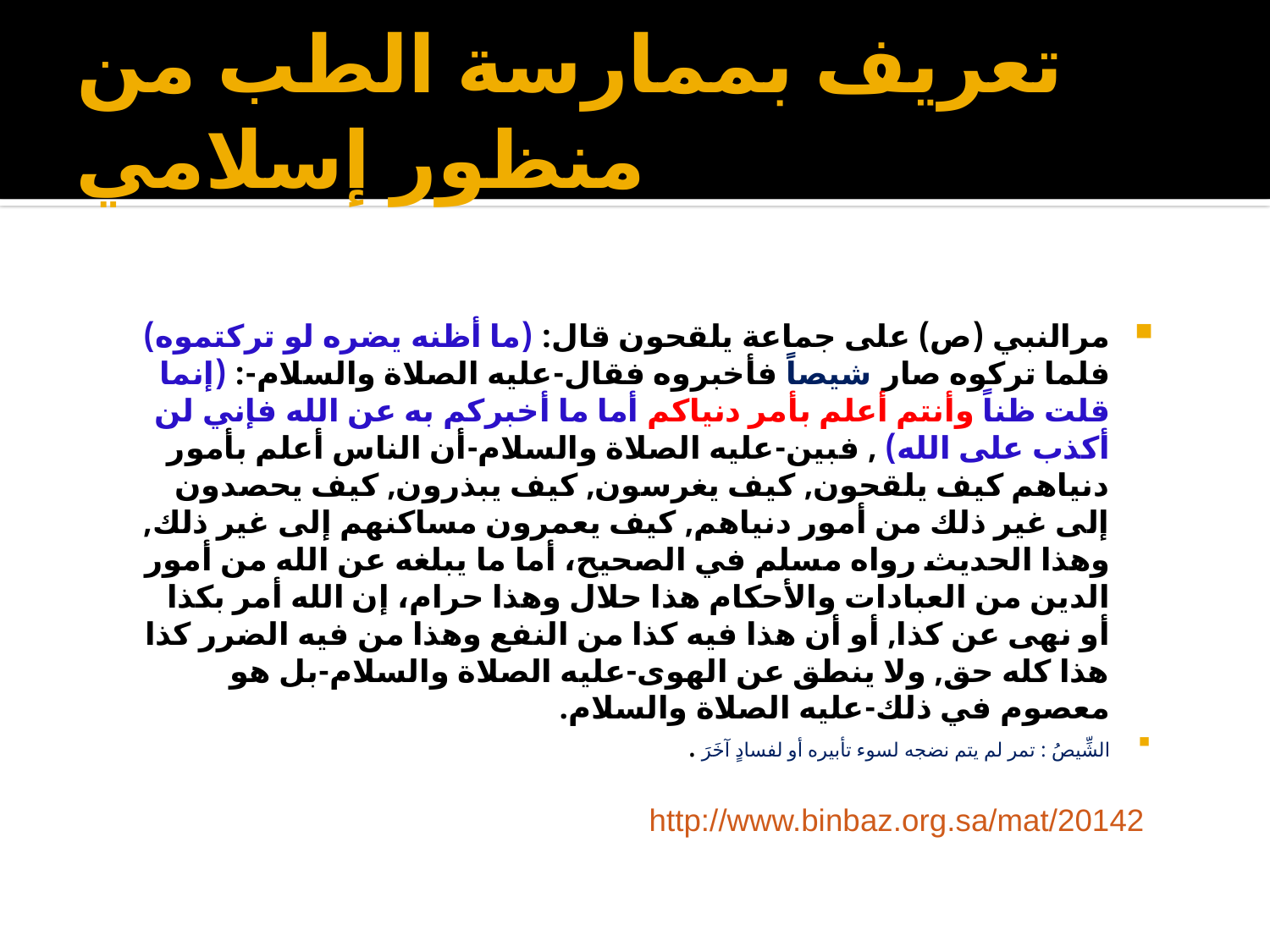

# تعريف بممارسة الطب من منظور إسلامي

مرالنبي (ص) على جماعة يلقحون قال: (ما أظنه يضره لو تركتموه) فلما تركوه صار شيصاً فأخبروه فقال-عليه الصلاة والسلام-: (إنما قلت ظناً وأنتم أعلم بأمر دنياكم أما ما أخبركم به عن الله فإني لن أكذب على الله) , فبين-عليه الصلاة والسلام-أن الناس أعلم بأمور دنياهم كيف يلقحون, كيف يغرسون, كيف يبذرون, كيف يحصدون إلى غير ذلك من أمور دنياهم, كيف يعمرون مساكنهم إلى غير ذلك, وهذا الحديث رواه مسلم في الصحيح، أما ما يبلغه عن الله من أمور الدين من العبادات والأحكام هذا حلال وهذا حرام، إن الله أمر بكذا أو نهى عن كذا, أو أن هذا فيه كذا من النفع وهذا من فيه الضرر كذا هذا كله حق, ولا ينطق عن الهوى-عليه الصلاة والسلام-بل هو معصوم في ذلك-عليه الصلاة والسلام.
الشِّيصُ : تمر لم يتم نضجه لسوء تأبيره أو لفسادٍ آخَرَ .

http://www.binbaz.org.sa/mat/20142